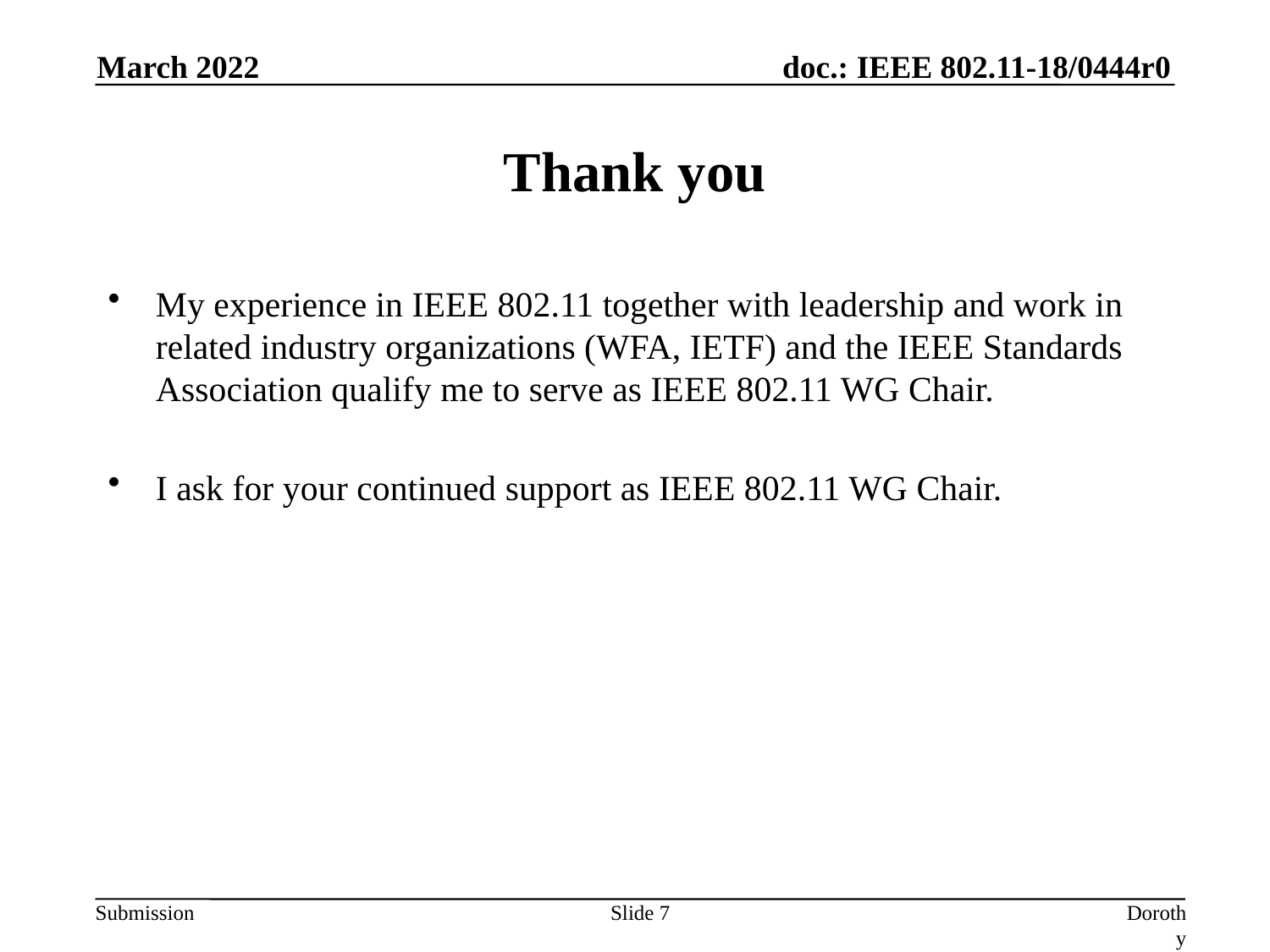

March 2022
# Thank you
My experience in IEEE 802.11 together with leadership and work in related industry organizations (WFA, IETF) and the IEEE Standards Association qualify me to serve as IEEE 802.11 WG Chair.

I ask for your continued support as IEEE 802.11 WG Chair.
Slide 7
Dorothy Stanley, HPE